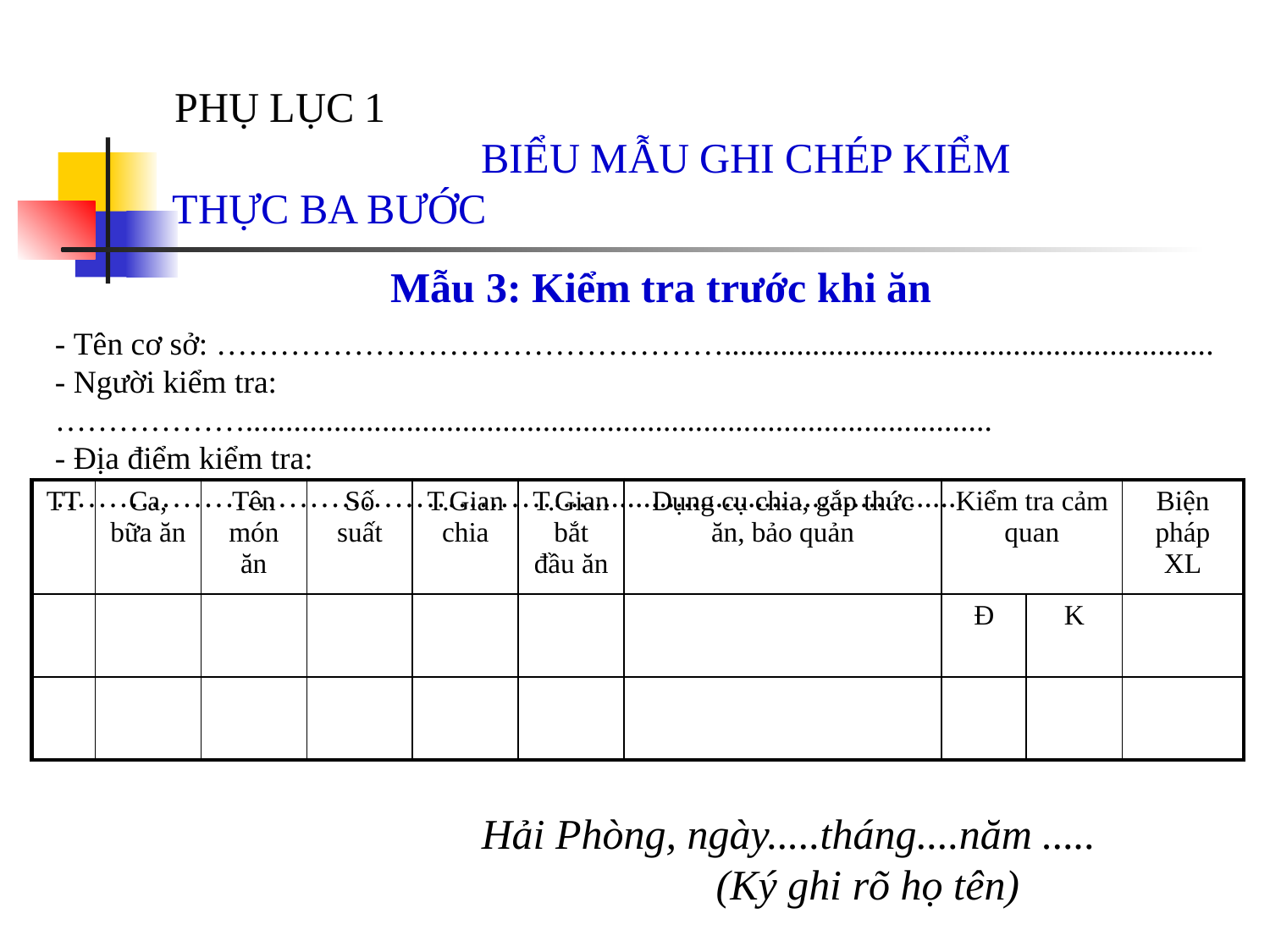

PHỤ LỤC 1                                                                                         BIỂU MẪU GHI CHÉP KIỂM THỰC BA BƯỚC
Mẫu 3: Kiểm tra trước khi ăn
- Tên cơ sở: ………………………………………….............................................................
- Người kiểm tra: ……………….............................................................................................
- Địa điểm kiểm tra:………………………………………….................................................

| TT | Ca, bữa ăn | Tên món ăn | Số suất | T.Gian chia | T.Gian bắt đầu ăn | Dụng cụ chia, gắp thức ăn, bảo quản | Kiểm tra cảm quan |  | Biện pháp XL |
| --- | --- | --- | --- | --- | --- | --- | --- | --- | --- |
|  |  |  |  |  |  |  | Đ | K |  |
|  |  |  |  |  |  |  |  |  |  |
Hải Phòng, ngày.....tháng....năm .....                (Ký ghi rõ họ tên)